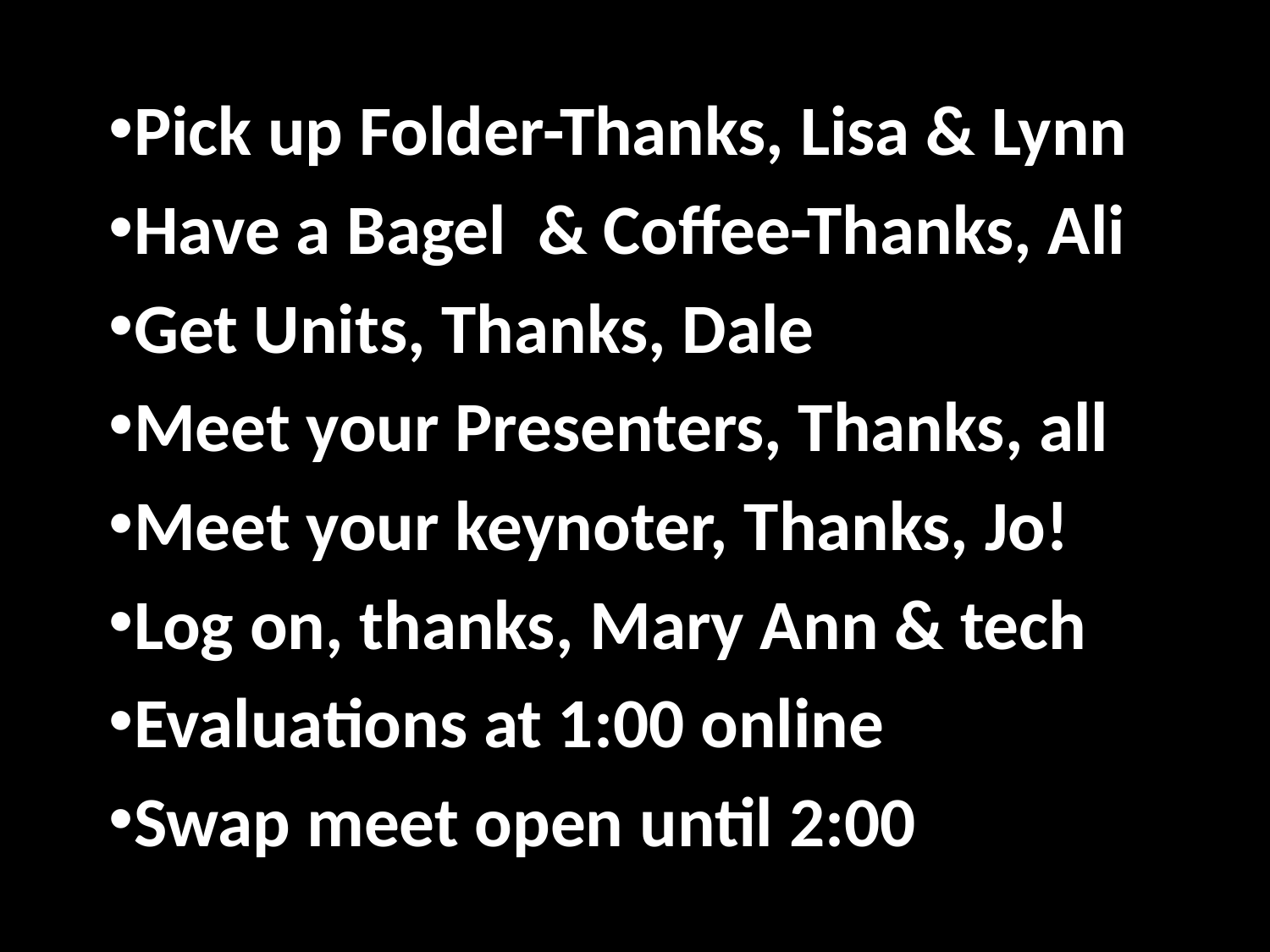

Pick up Folder-Thanks, Lisa & Lynn
Have a Bagel  & Coffee-Thanks, Ali
Get Units, Thanks, Dale
Meet your Presenters, Thanks, all
Meet your keynoter, Thanks, Jo!
Log on, thanks, Mary Ann & tech
Evaluations at 1:00 online
Swap meet open until 2:00